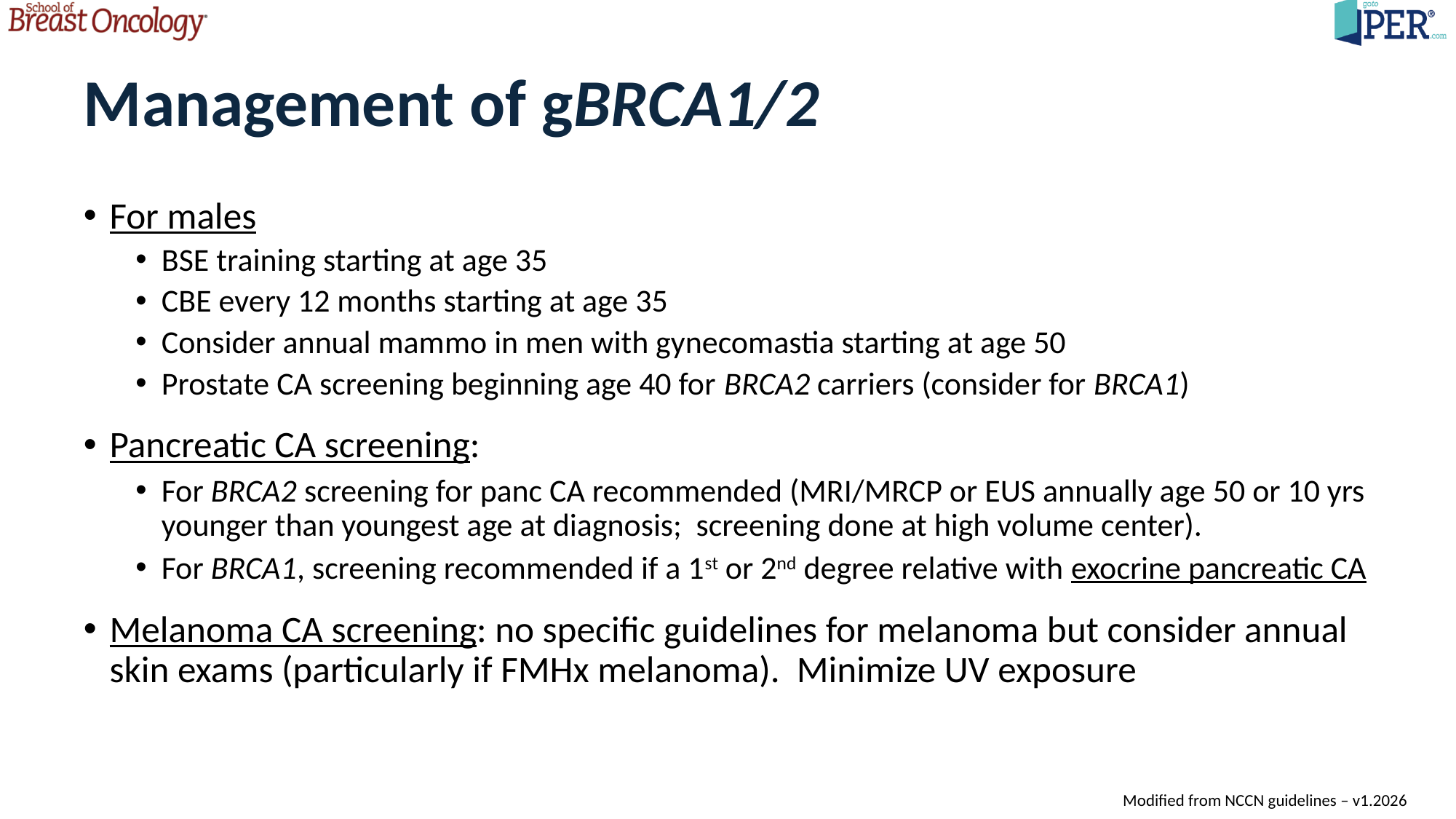

# Management of gBRCA1/2
For males
BSE training starting at age 35
CBE every 12 months starting at age 35
Consider annual mammo in men with gynecomastia starting at age 50
Prostate CA screening beginning age 40 for BRCA2 carriers (consider for BRCA1)
Pancreatic CA screening:
For BRCA2 screening for panc CA recommended (MRI/MRCP or EUS annually age 50 or 10 yrs younger than youngest age at diagnosis;  screening done at high volume center).
For BRCA1, screening recommended if a 1st or 2nd degree relative with exocrine pancreatic CA
Melanoma CA screening: no specific guidelines for melanoma but consider annual skin exams (particularly if FMHx melanoma).  Minimize UV exposure
Modified from NCCN guidelines – v1.2026